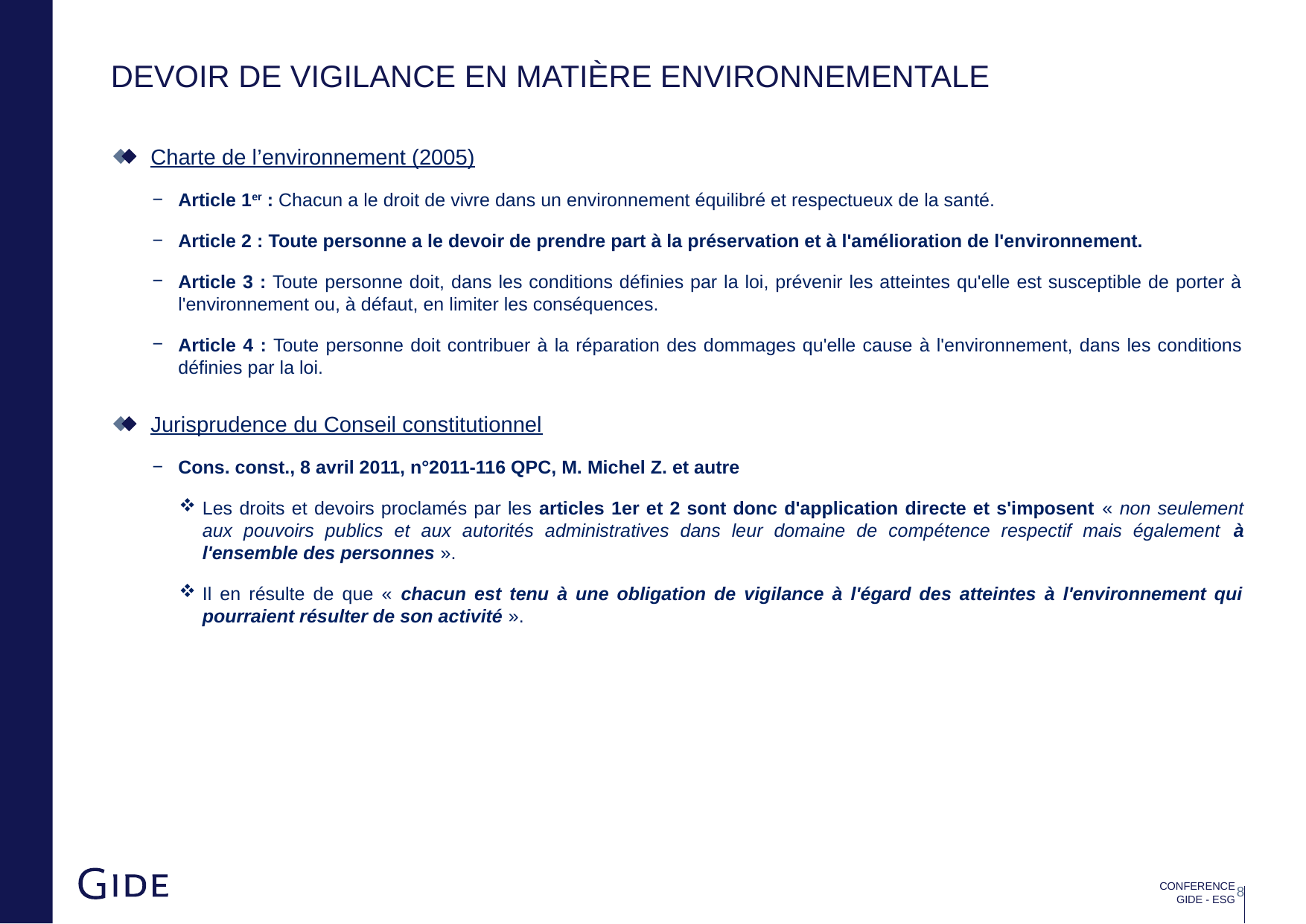

# devoir de vigilance en matière environnementale
Charte de l’environnement (2005)
Article 1er : Chacun a le droit de vivre dans un environnement équilibré et respectueux de la santé.
Article 2 : Toute personne a le devoir de prendre part à la préservation et à l'amélioration de l'environnement.
Article 3 : Toute personne doit, dans les conditions définies par la loi, prévenir les atteintes qu'elle est susceptible de porter à l'environnement ou, à défaut, en limiter les conséquences.
Article 4 : Toute personne doit contribuer à la réparation des dommages qu'elle cause à l'environnement, dans les conditions définies par la loi.
Jurisprudence du Conseil constitutionnel
Cons. const., 8 avril 2011, n°2011-116 QPC, M. Michel Z. et autre
Les droits et devoirs proclamés par les articles 1er et 2 sont donc d'application directe et s'imposent « non seulement aux pouvoirs publics et aux autorités administratives dans leur domaine de compétence respectif mais également à l'ensemble des personnes ».
Il en résulte de que « chacun est tenu à une obligation de vigilance à l'égard des atteintes à l'environnement qui pourraient résulter de son activité ».
CONFERENCE GIDE - ESG